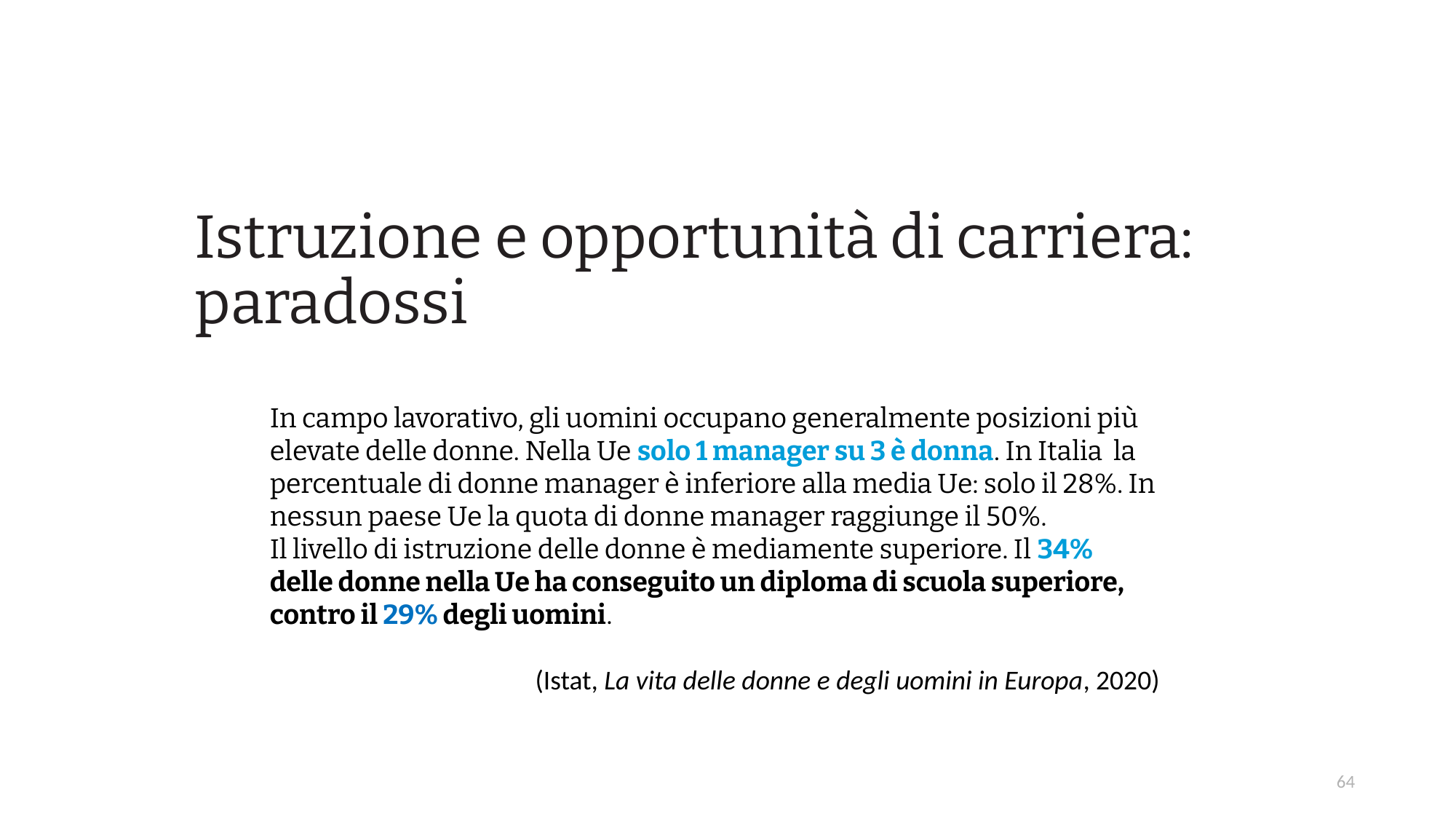

# Istruzione e opportunità di carriera: paradossi
In campo lavorativo, gli uomini occupano generalmente posizioni più elevate delle donne. Nella Ue solo 1 manager su 3 è donna. In Italia  la percentuale di donne manager è inferiore alla media Ue: solo il 28%. In nessun paese Ue la quota di donne manager raggiunge il 50%.
Il livello di istruzione delle donne è mediamente superiore. Il 34% delle donne nella Ue ha conseguito un diploma di scuola superiore, contro il 29% degli uomini.

(Istat, La vita delle donne e degli uomini in Europa, 2020)

64